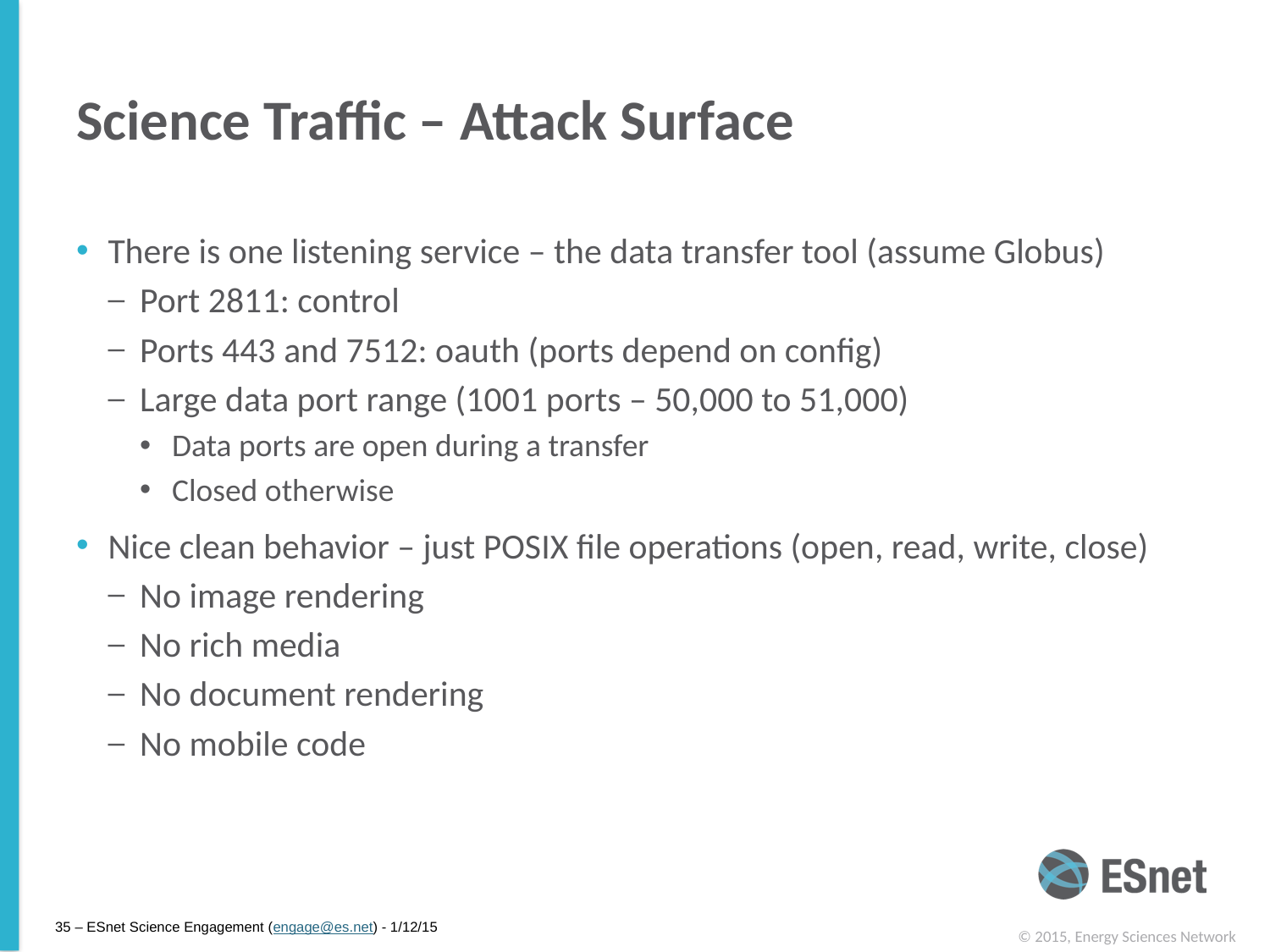

# Science Traffic – Attack Surface
There is one listening service – the data transfer tool (assume Globus)
Port 2811: control
Ports 443 and 7512: oauth (ports depend on config)
Large data port range (1001 ports – 50,000 to 51,000)
Data ports are open during a transfer
Closed otherwise
Nice clean behavior – just POSIX file operations (open, read, write, close)
No image rendering
No rich media
No document rendering
No mobile code
35 – ESnet Science Engagement (engage@es.net) - 1/12/15
© 2015, Energy Sciences Network